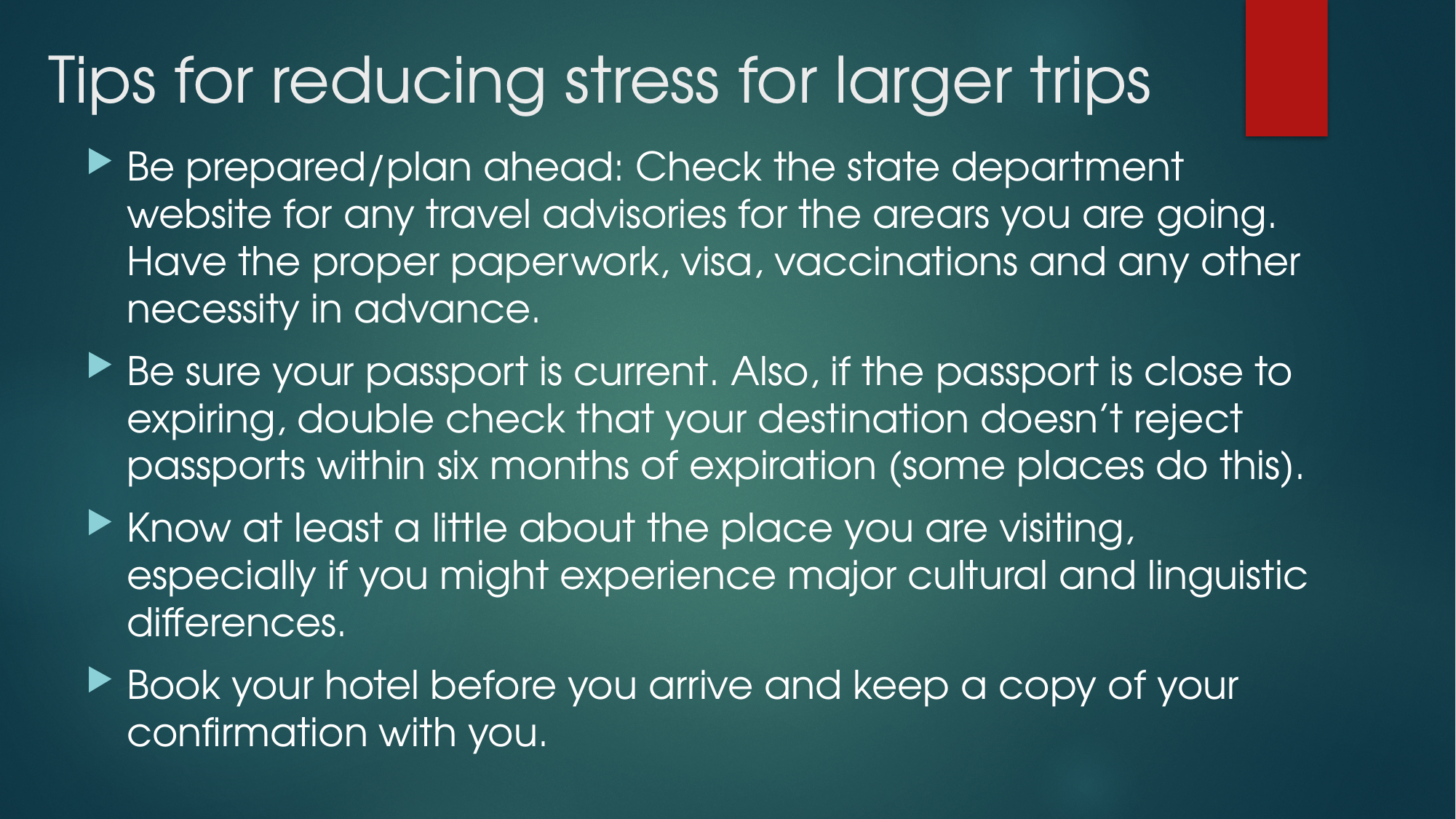

# Tips for reducing stress for larger trips
Be prepared/plan ahead: Check the state department website for any travel advisories for the arears you are going. Have the proper paperwork, visa, vaccinations and any other necessity in advance.
Be sure your passport is current. Also, if the passport is close to expiring, double check that your destination doesn’t reject passports within six months of expiration (some places do this).
Know at least a little about the place you are visiting, especially if you might experience major cultural and linguistic differences.
Book your hotel before you arrive and keep a copy of your confirmation with you.